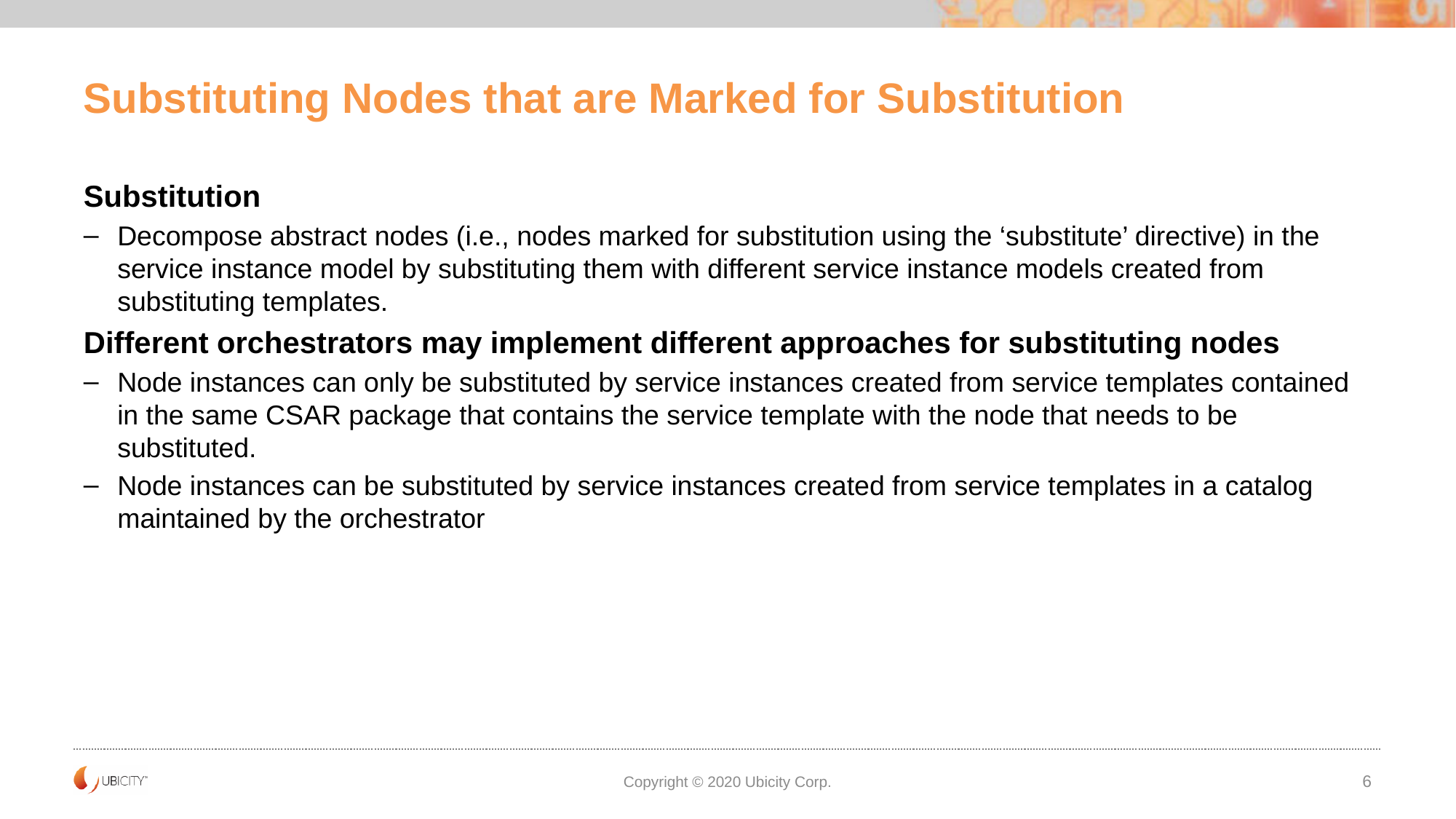

# Substituting Nodes that are Marked for Substitution
Substitution
Decompose abstract nodes (i.e., nodes marked for substitution using the ‘substitute’ directive) in the service instance model by substituting them with different service instance models created from substituting templates.
Different orchestrators may implement different approaches for substituting nodes
Node instances can only be substituted by service instances created from service templates contained in the same CSAR package that contains the service template with the node that needs to be substituted.
Node instances can be substituted by service instances created from service templates in a catalog maintained by the orchestrator

Copyright © 2020 Ubicity Corp.
6